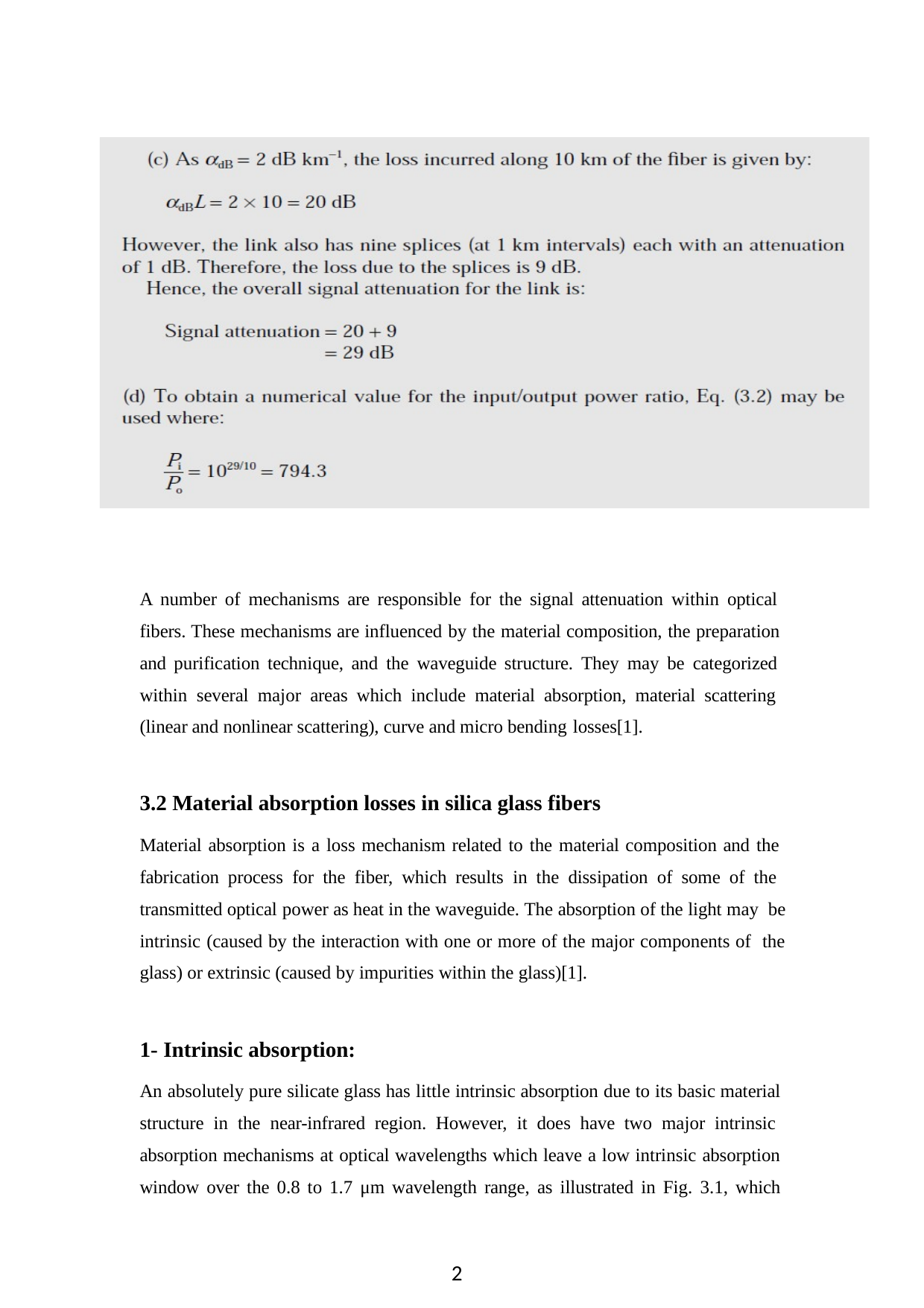

A number of mechanisms are responsible for the signal attenuation within optical  fibers. These mechanisms are influenced by the material composition, the preparation  and purification technique, and the waveguide structure. They may be categorized  within several major areas which include material absorption, material scattering  (linear and nonlinear scattering), curve and micro bending losses[1].

3.2 Material absorption losses in silica glass fibers
Material absorption is a loss mechanism related to the material composition and the  fabrication process for the fiber, which results in the dissipation of some of the  transmitted optical power as heat in the waveguide. The absorption of the light may  be intrinsic (caused by the interaction with one or more of the major components of  the glass) or extrinsic (caused by impurities within the glass)[1].

1- Intrinsic absorption:
An absolutely pure silicate glass has little intrinsic absorption due to its basic material  structure in the near-infrared region. However, it does have two major intrinsic  absorption mechanisms at optical wavelengths which leave a low intrinsic absorption  window over the 0.8 to 1.7 μm wavelength range, as illustrated in Fig. 3.1, which
2